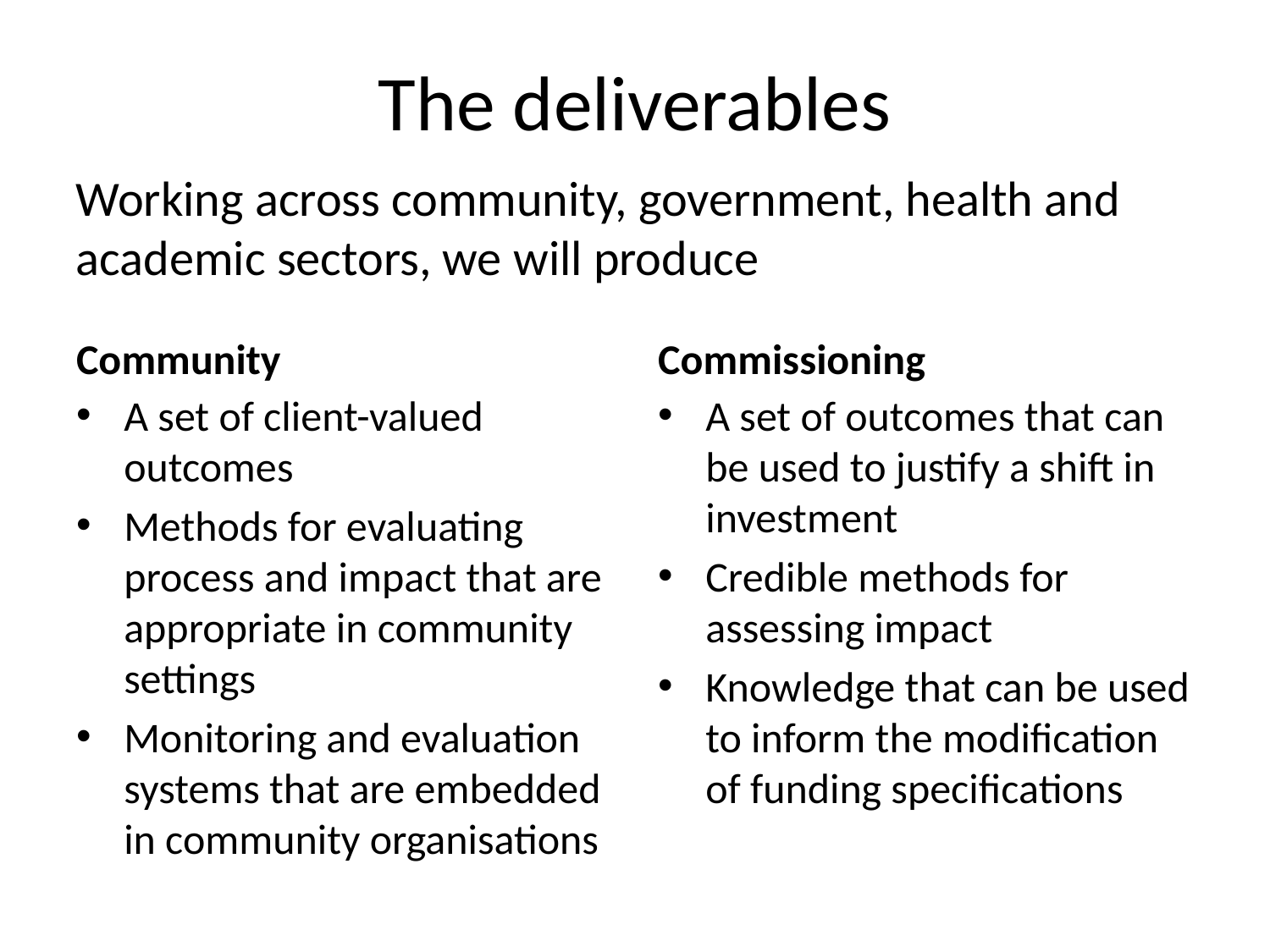

# The deliverables
Working across community, government, health and academic sectors, we will produce
Community
Commissioning
A set of client-valued outcomes
Methods for evaluating process and impact that are appropriate in community settings
Monitoring and evaluation systems that are embedded in community organisations
A set of outcomes that can be used to justify a shift in investment
Credible methods for assessing impact
Knowledge that can be used to inform the modification of funding specifications